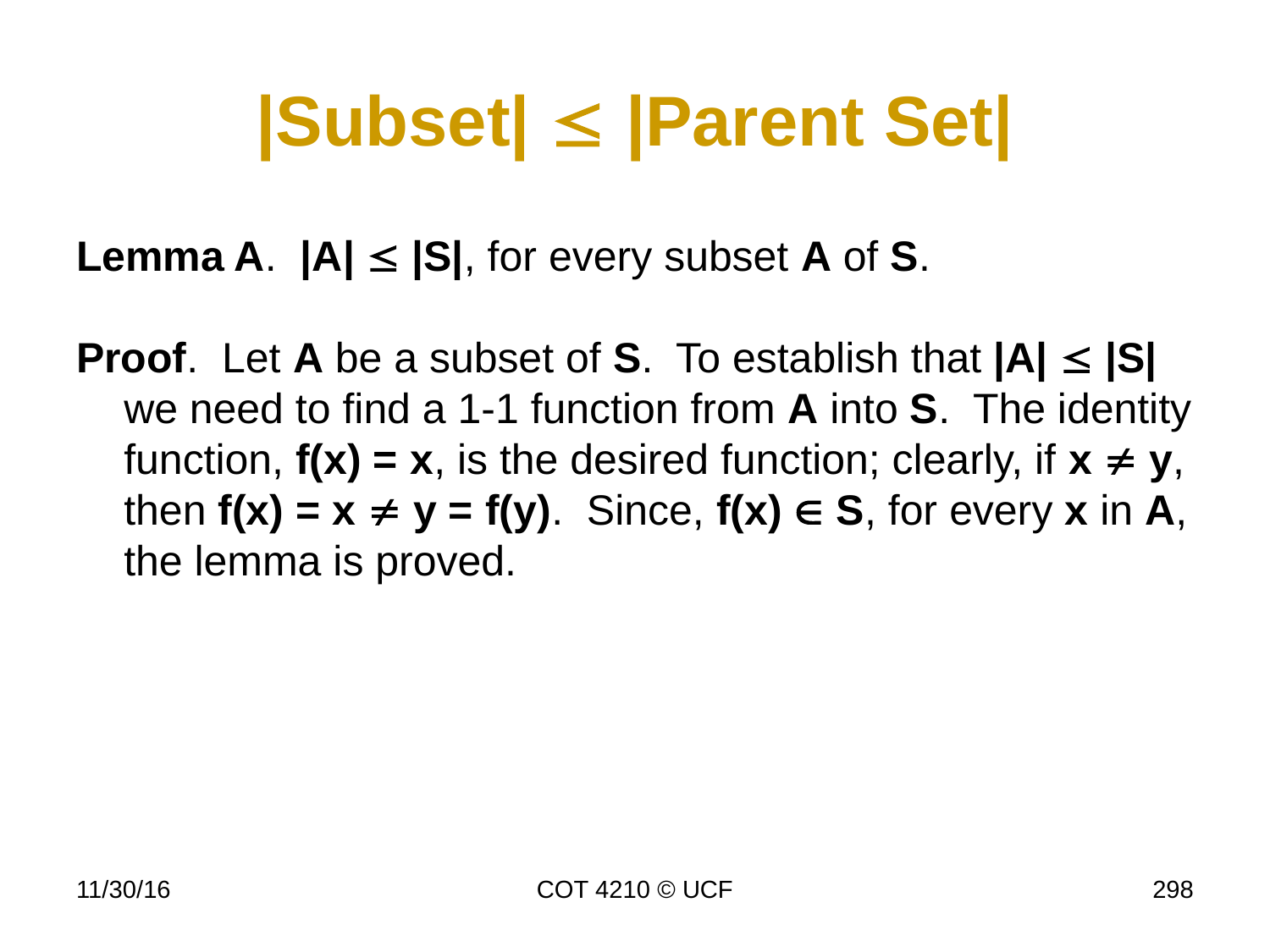

# |Subset| ≤ |Parent Set|
Lemma A.  |A| ≤ |S|, for every subset A of S.
Proof.  Let A be a subset of S.  To establish that |A| ≤ |S| we need to find a 1-1 function from A into S.  The identity function, f(x) = x, is the desired function; clearly, if x ≠ y, then f(x) = x ≠ y = f(y).  Since, f(x) ∈ S, for every x in A, the lemma is proved.
11/30/16
COT 4210 © UCF
298